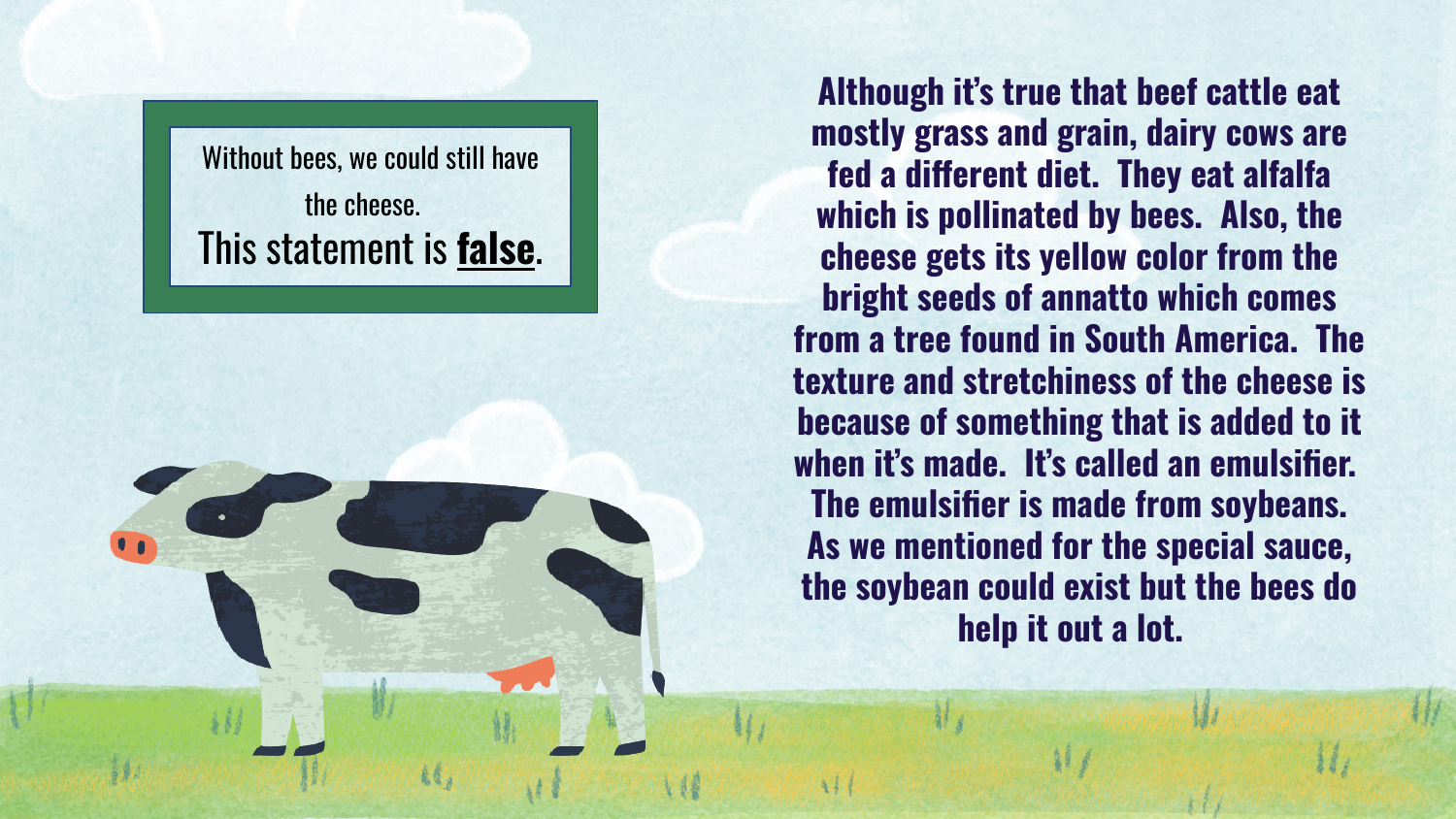

Although it’s true that beef cattle eat mostly grass and grain, dairy cows are fed a different diet.  They eat alfalfa which is pollinated by bees.  Also, the cheese gets its yellow color from the bright seeds of annatto which comes from a tree found in South America.  The texture and stretchiness of the cheese is because of something that is added to it when it’s made.  It’s called an emulsifier.  The emulsifier is made from soybeans. As we mentioned for the special sauce, the soybean could exist but the bees do help it out a lot.

Without bees, we could still have the cheese.
This statement is false.